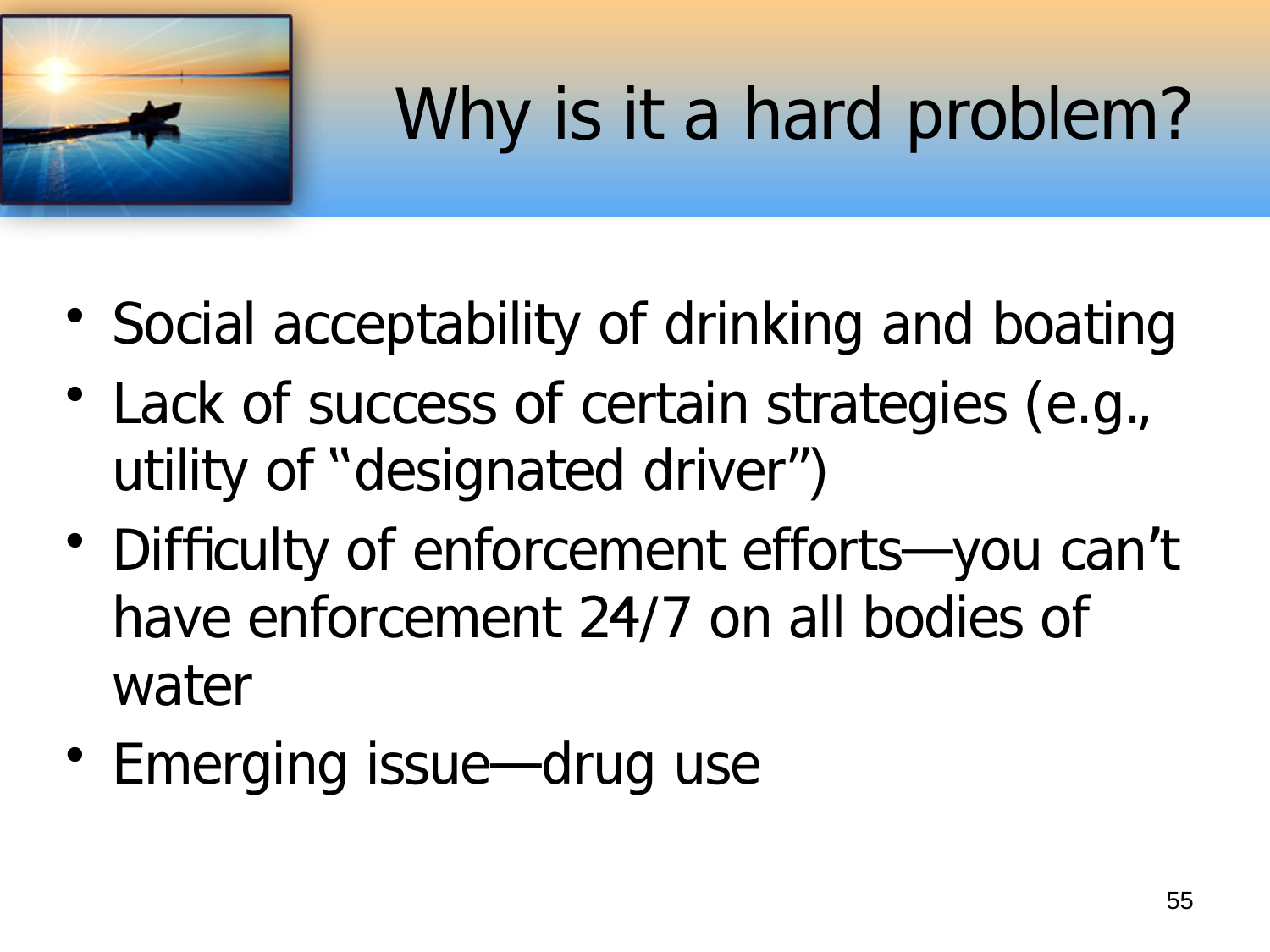

# Why is it a hard problem?
Social acceptability of drinking and boating
Lack of success of certain strategies (e.g., utility of “designated driver”)
Difficulty of enforcement efforts—you can’t have enforcement 24/7 on all bodies of water
Emerging issue—drug use
55